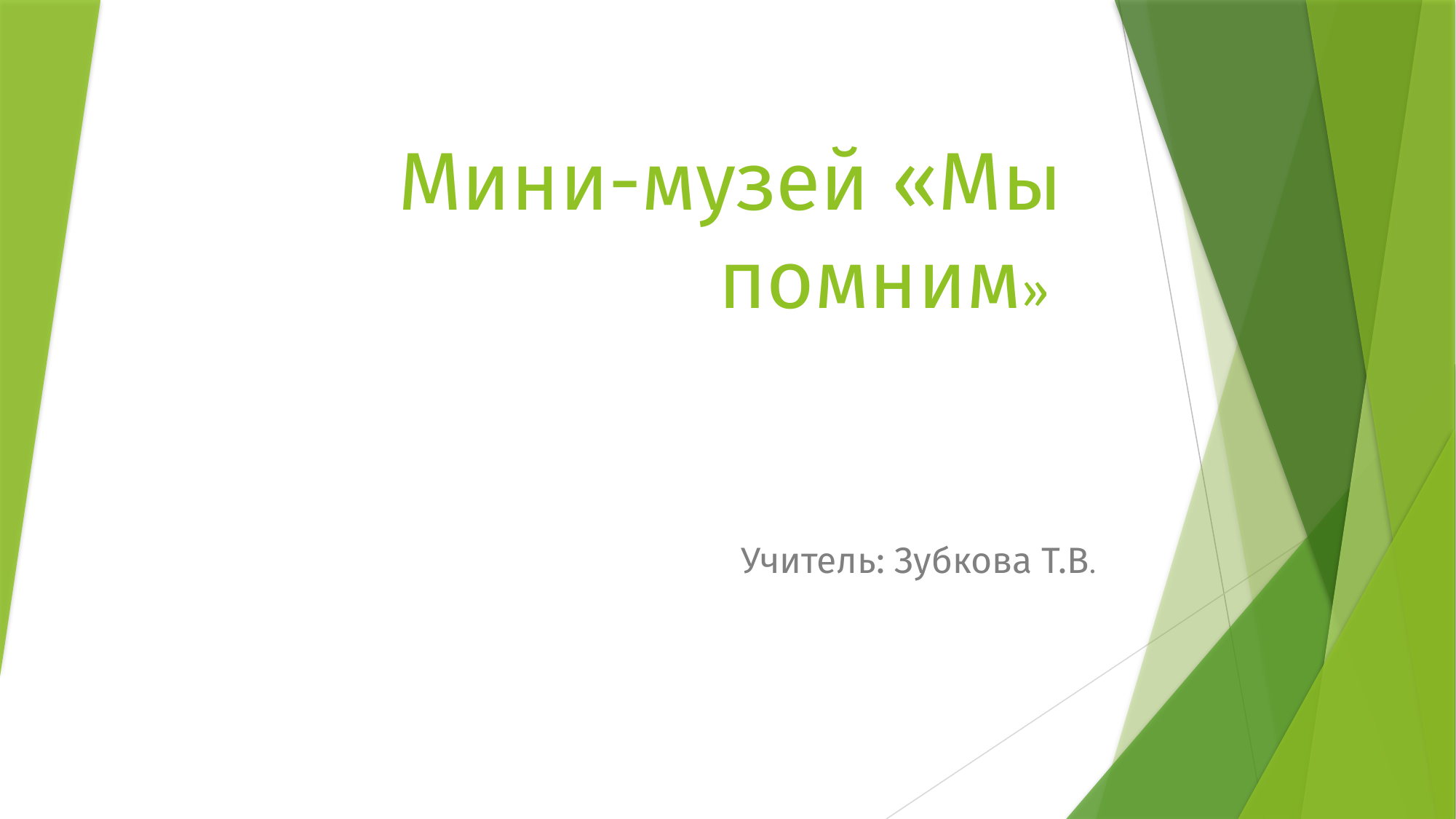

# Мини-музей «Мы помним»

Учитель: Зубкова Т.В.